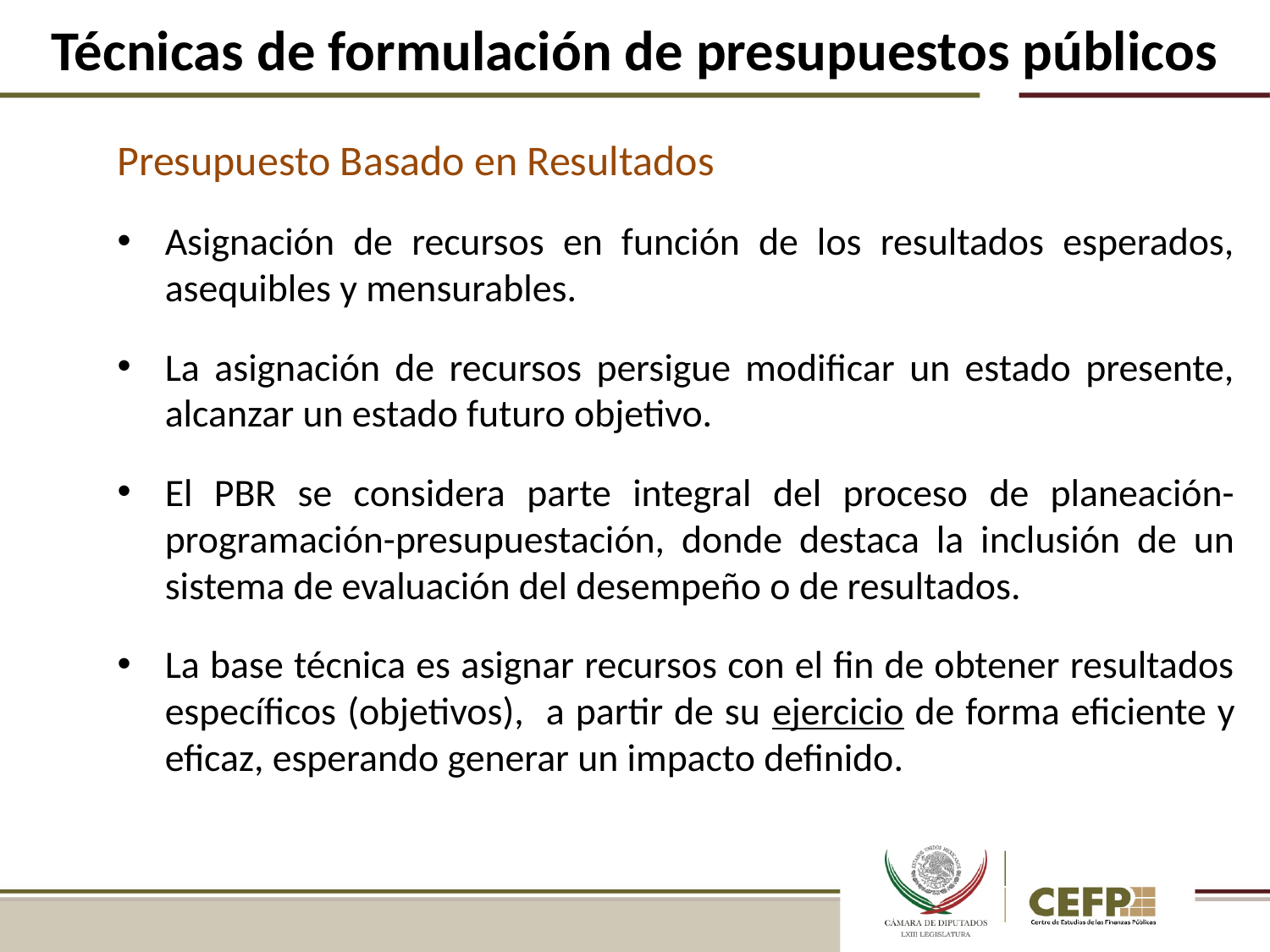

# Técnicas de formulación de presupuestos públicos
Presupuesto Basado en Resultados

Asignación de recursos en función de los resultados esperados, asequibles y mensurables.

La asignación de recursos persigue modificar un estado presente, alcanzar un estado futuro objetivo.

El PBR se considera parte integral del proceso de planeación-programación-presupuestación, donde destaca la inclusión de un sistema de evaluación del desempeño o de resultados.

La base técnica es asignar recursos con el fin de obtener resultados específicos (objetivos),  a partir de su ejercicio de forma eficiente y eficaz, esperando generar un impacto definido.